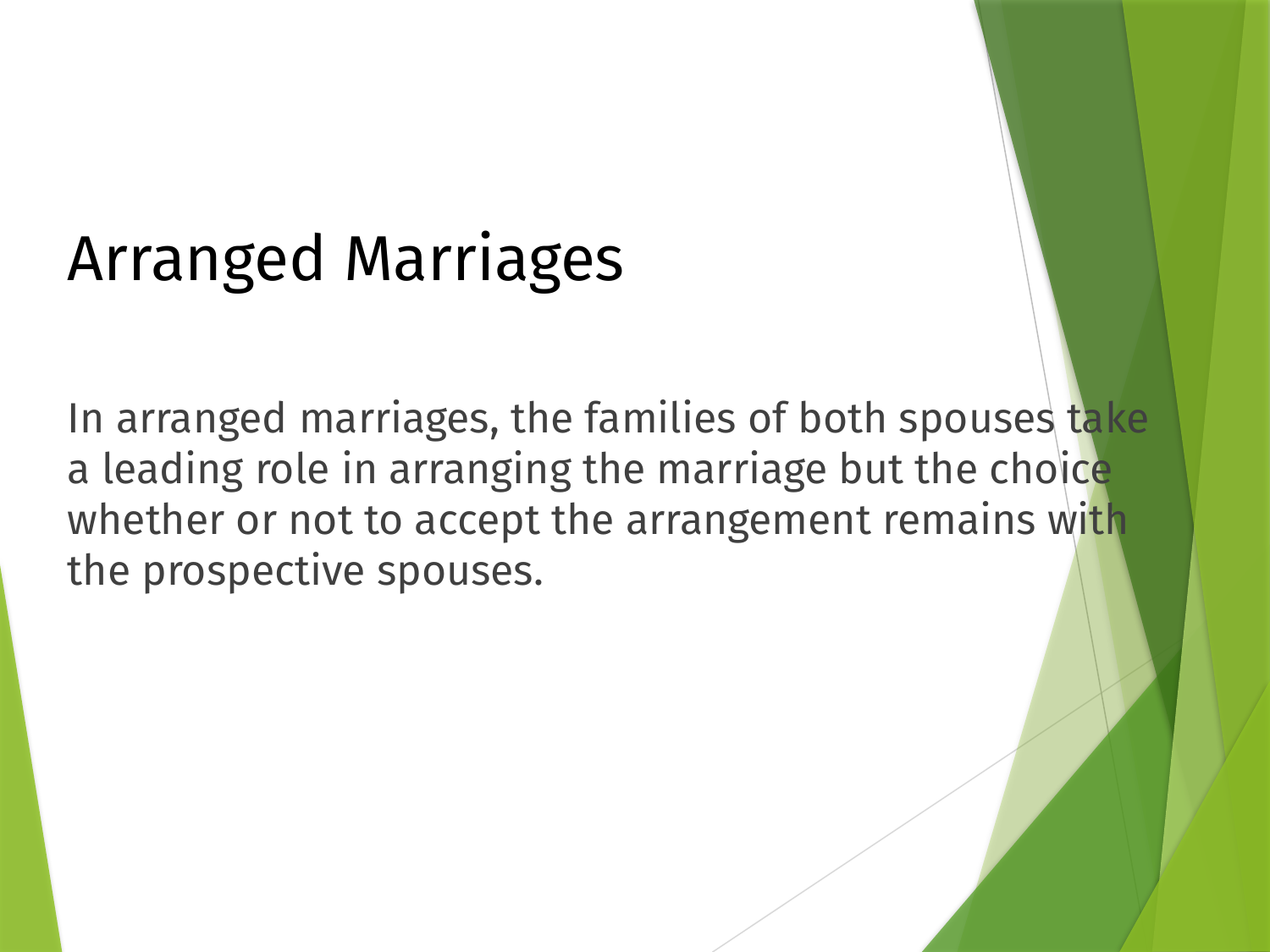

# Arranged Marriages
In arranged marriages, the families of both spouses take
a leading role in arranging the marriage but the choice
whether or not to accept the arrangement remains with
the prospective spouses.